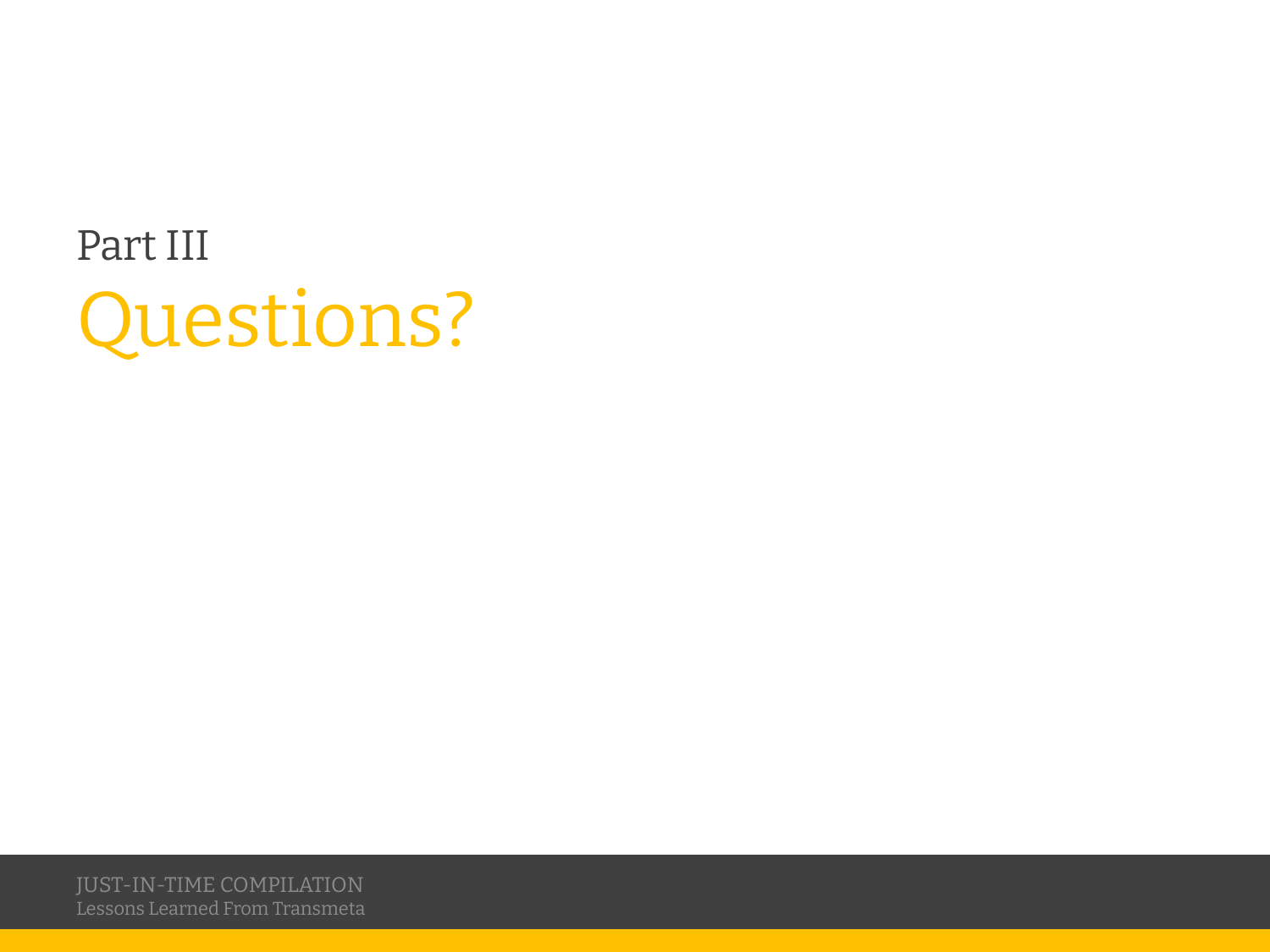

Part III
Questions?
JUST-IN-TIME COMPILATION
Lessons Learned From Transmeta